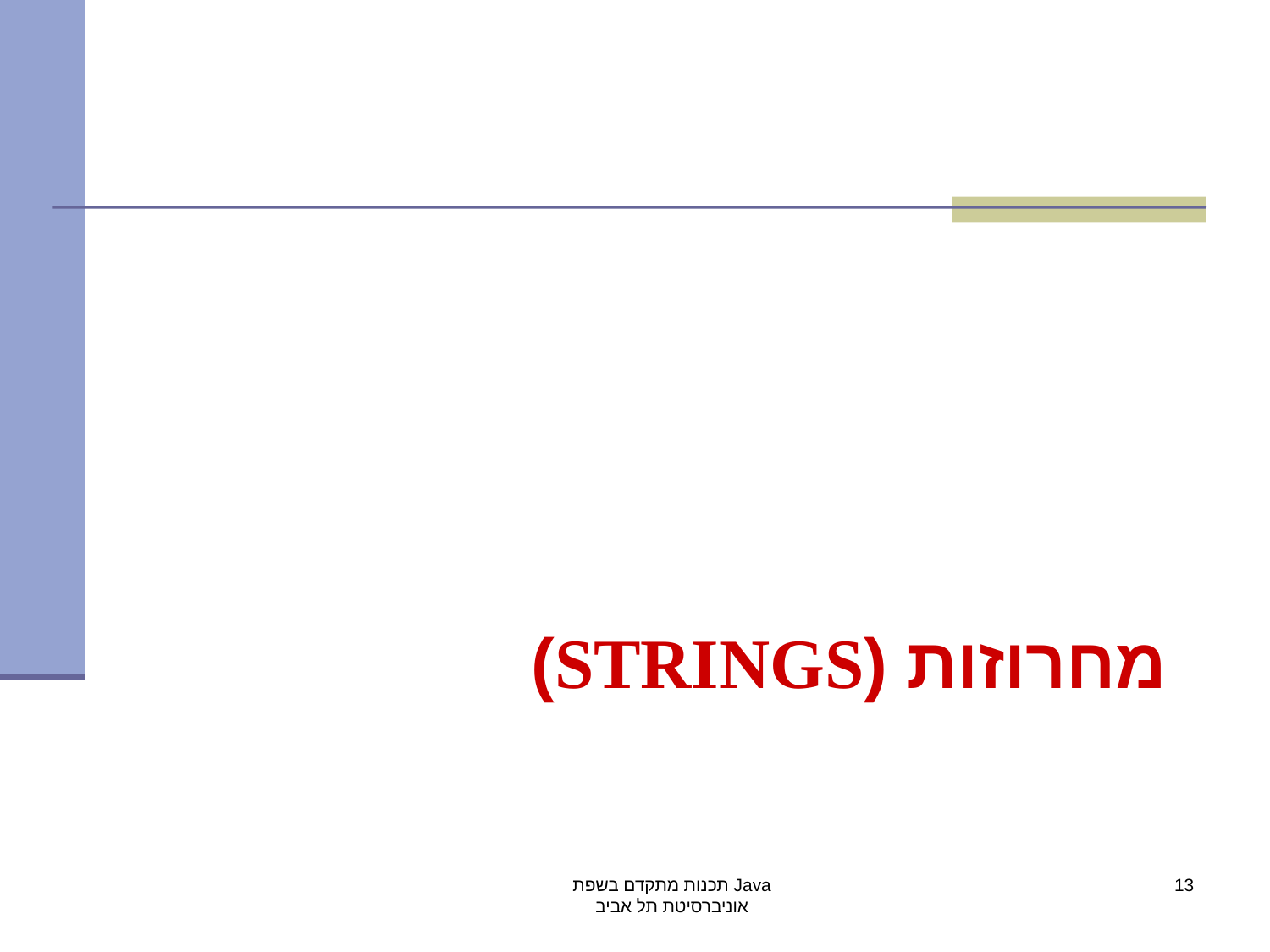

# מחרוזות (Strings)
תכנות מתקדם בשפת Java
אוניברסיטת תל אביב
13